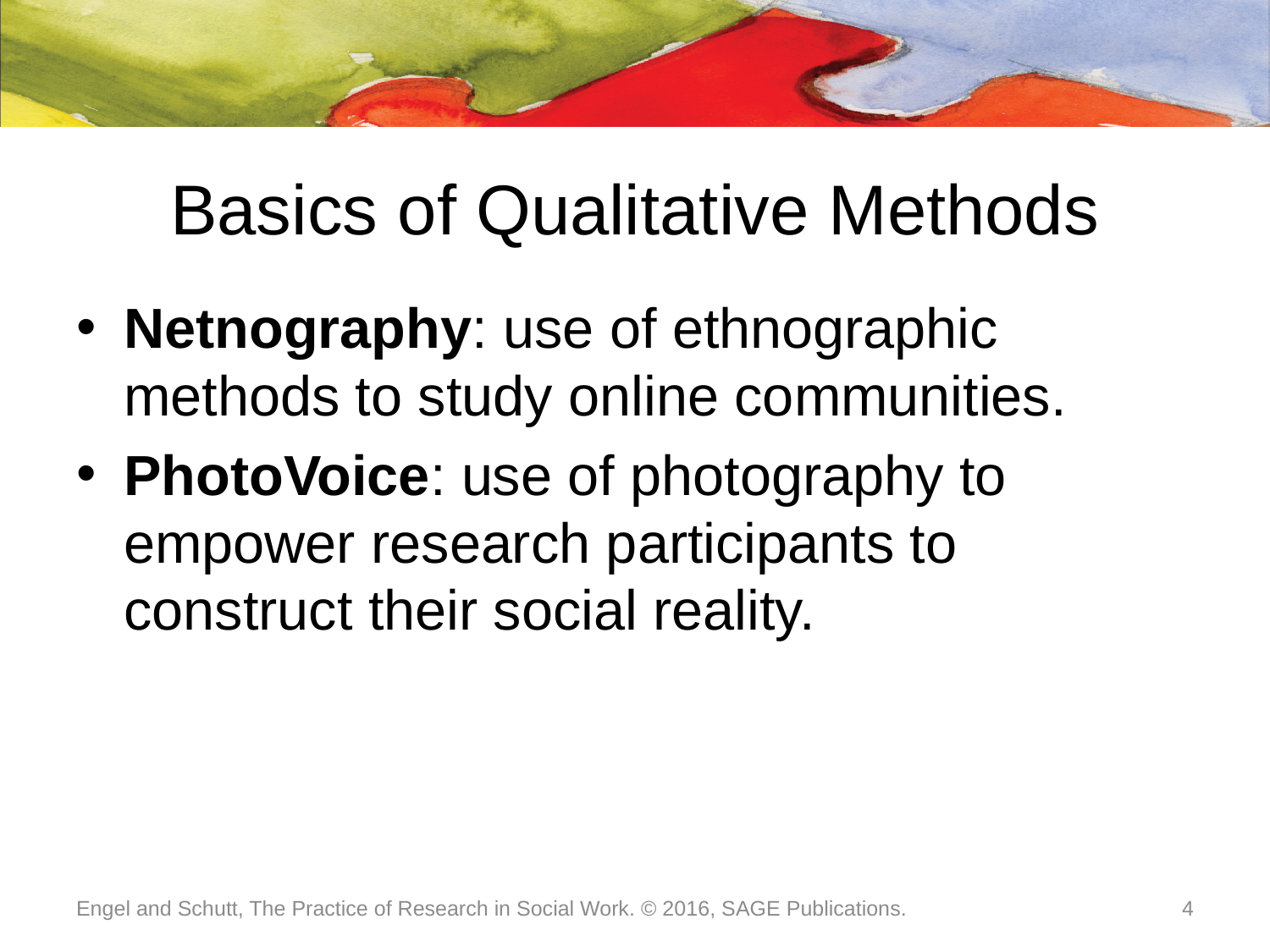

# Basics of Qualitative Methods
Netnography: use of ethnographic methods to study online communities.
PhotoVoice: use of photography to empower research participants to construct their social reality.
Engel and Schutt, The Practice of Research in Social Work. © 2016, SAGE Publications.
4